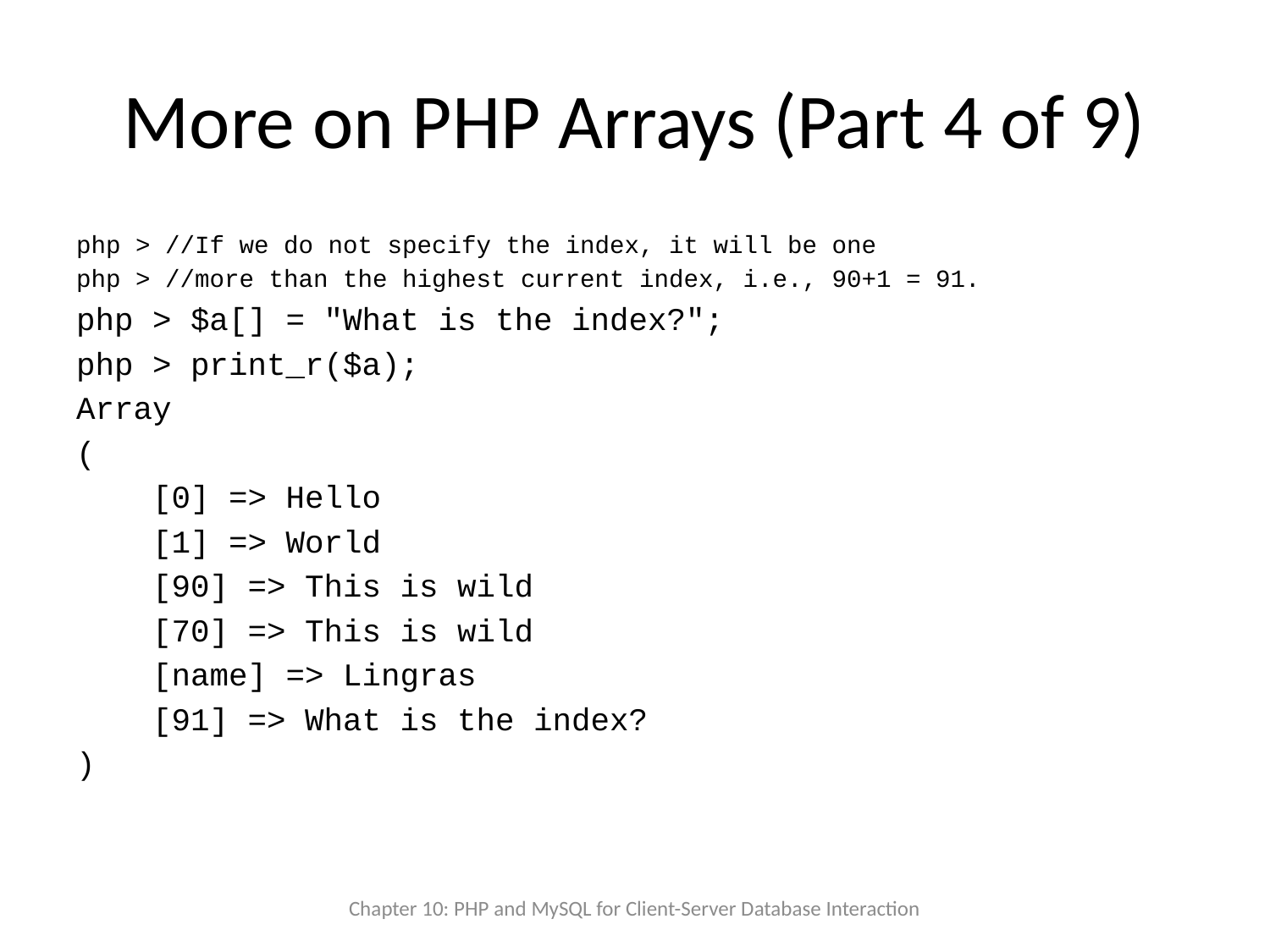

# More on PHP Arrays (Part 4 of 9)
php > //If we do not specify the index, it will be one
php > //more than the highest current index, i.e., 90+1 = 91.
php > $a[] = "What is the index?";
php > print_r($a);
Array
(
    [0] => Hello
    [1] => World
    [90] => This is wild
    [70] => This is wild
    [name] => Lingras
    [91] => What is the index?
)
Chapter 10: PHP and MySQL for Client-Server Database Interaction